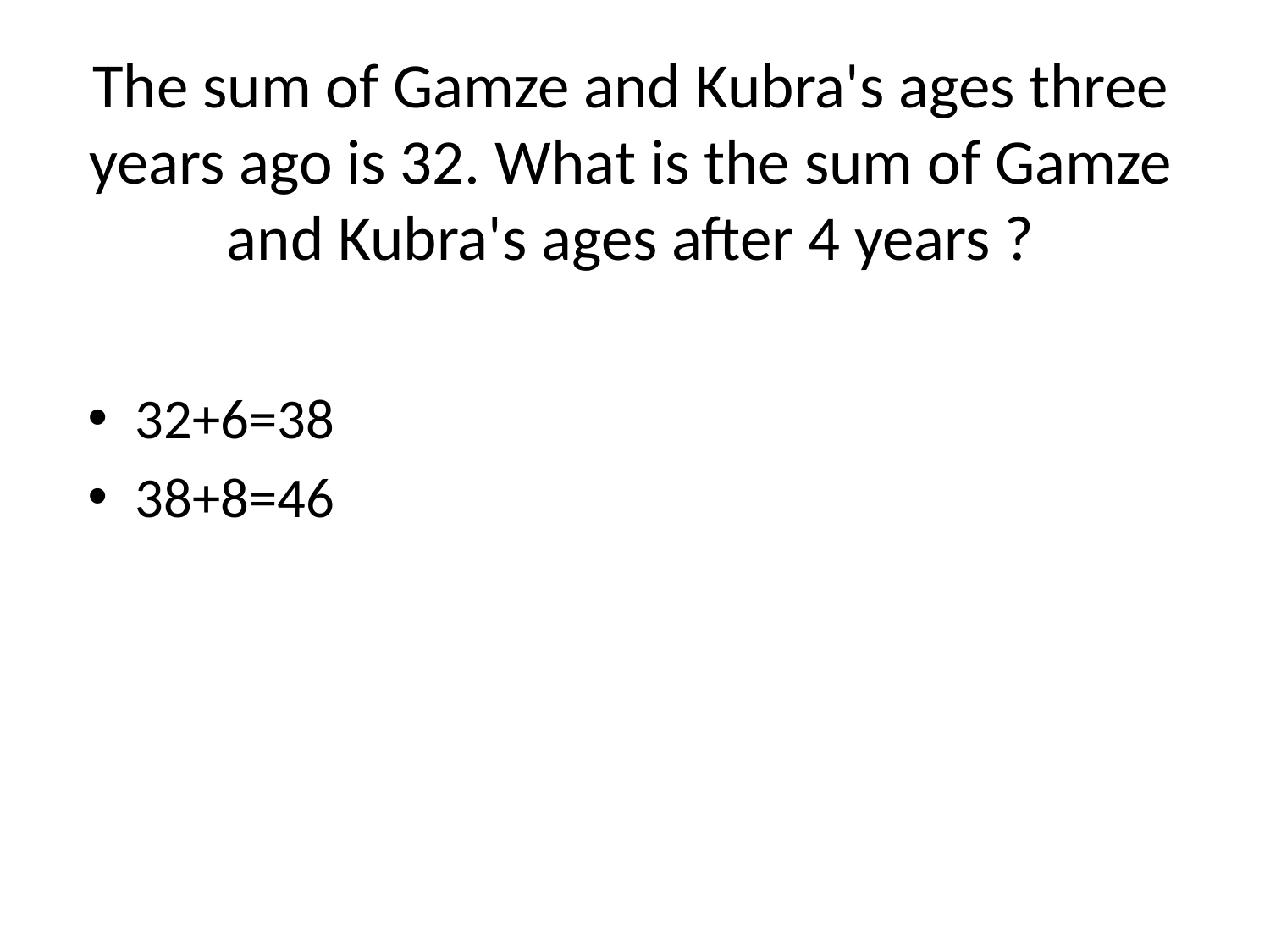

# The sum of Gamze and Kubra's ages three years ago is 32. What is the sum of Gamze and Kubra's ages after 4 years ?
32+6=38
38+8=46